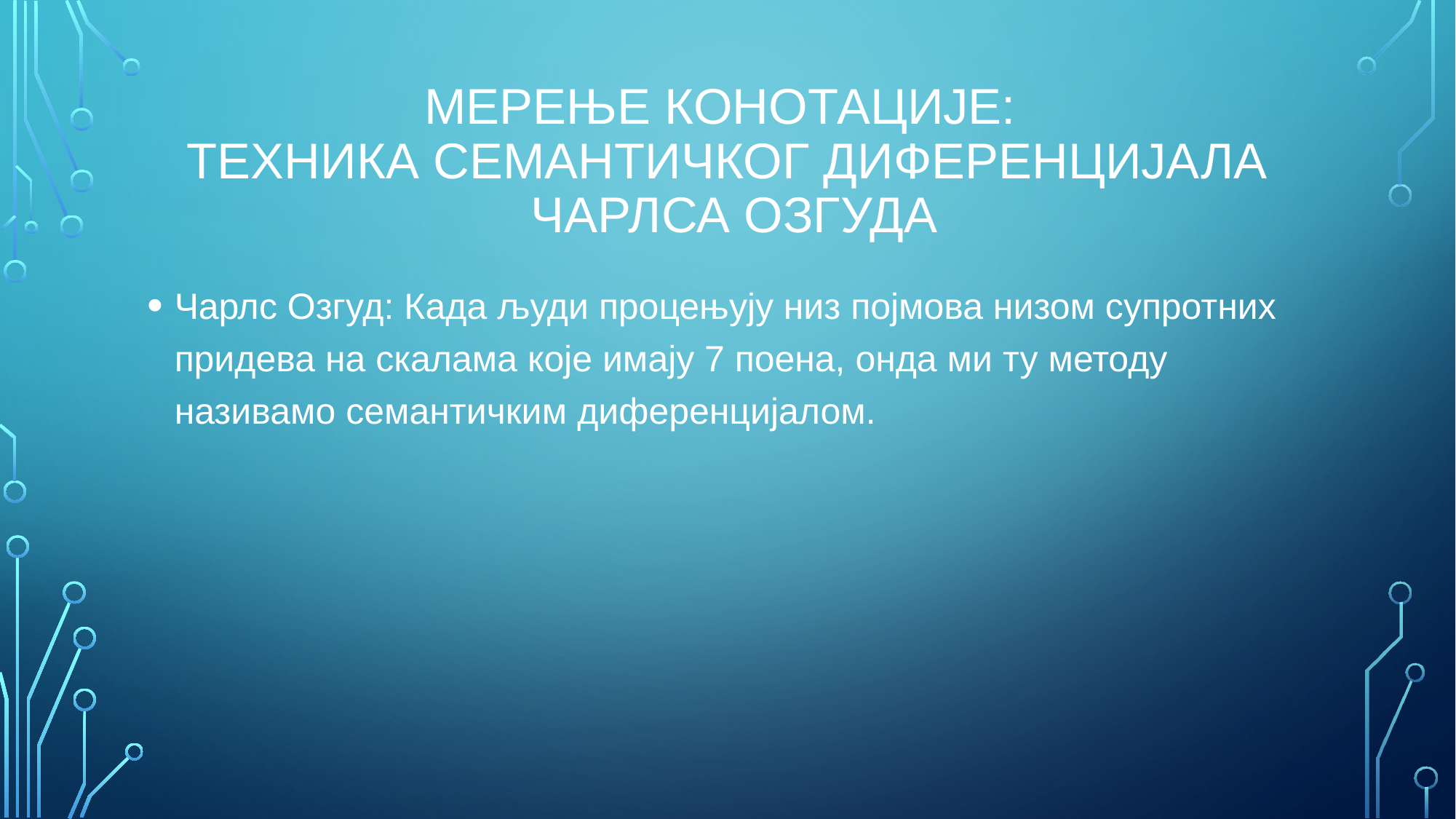

# Мерење конотације: техника семантичког диференцијала чарлса озгуда
Чарлс Озгуд: Када људи процењују низ појмова низом супротних придева на скалама које имају 7 поена, онда ми ту методу називамо семантичким диференцијалом.